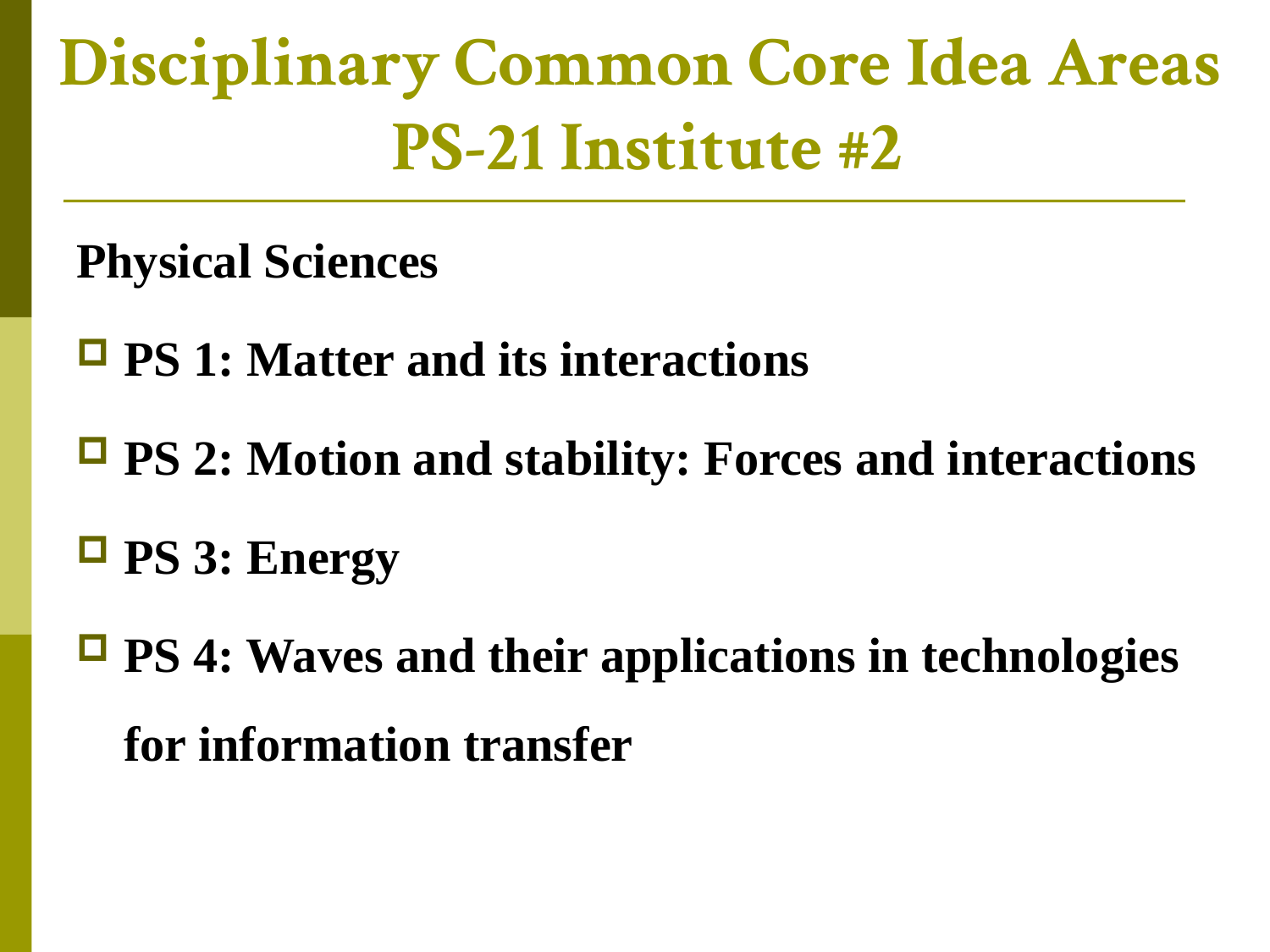

# Disciplinary Common Core Idea Areas PS-21 Institute #2
Physical Sciences
PS 1: Matter and its interactions
PS 2: Motion and stability: Forces and interactions
PS 3: Energy
PS 4: Waves and their applications in technologies for information transfer